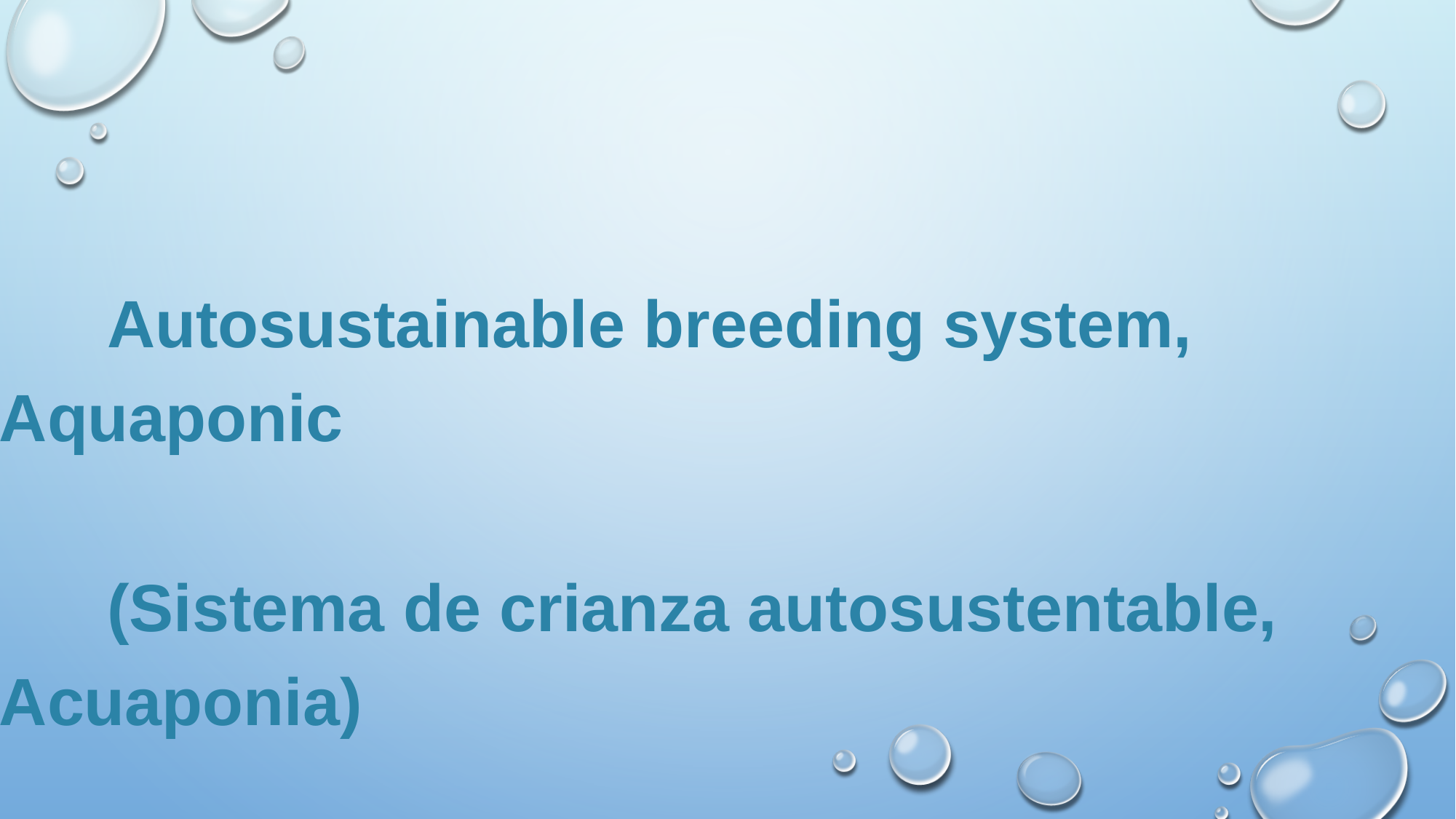

Autosustainable breeding system, Aquaponic

(Sistema de crianza autosustentable, Acuaponia)